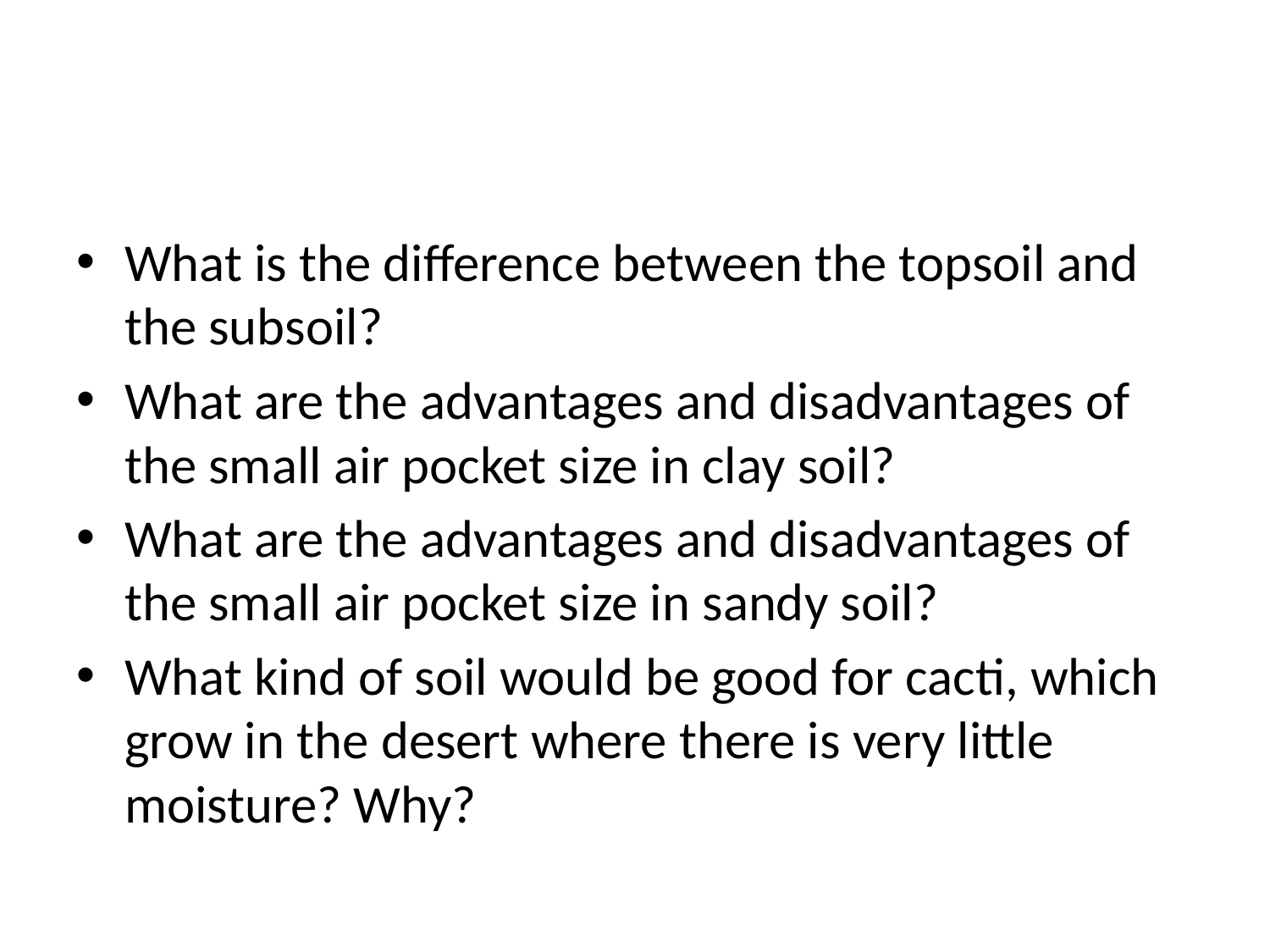

#
What is the difference between the topsoil and
the subsoil?
What are the advantages and disadvantages of
the small air pocket size in clay soil?
What are the advantages and disadvantages of
the small air pocket size in sandy soil?
What kind of soil would be good for cacti, which
grow in the desert where there is very little
moisture? Why?